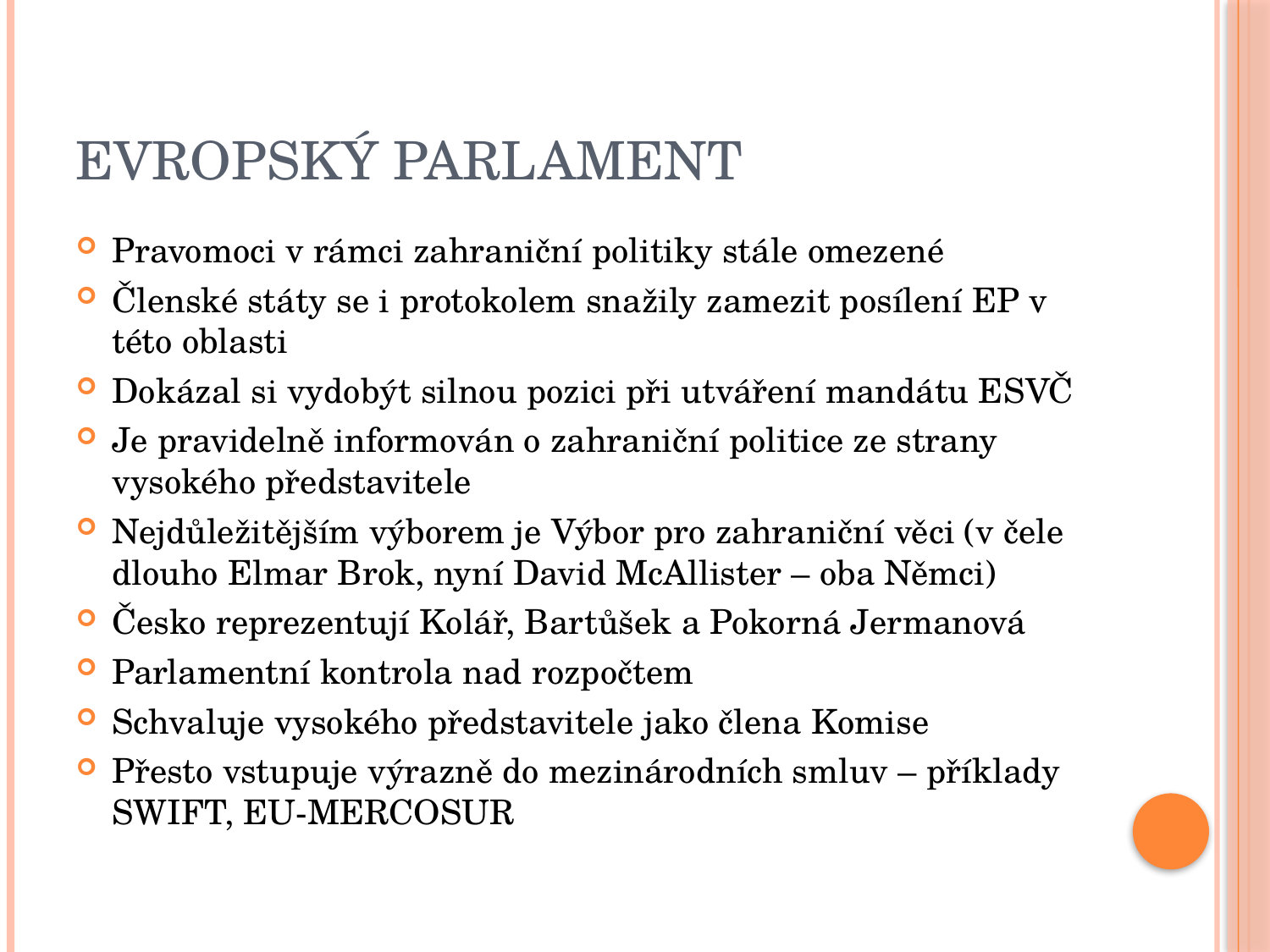

# Evropský parlament
Pravomoci v rámci zahraniční politiky stále omezené
Členské státy se i protokolem snažily zamezit posílení EP v této oblasti
Dokázal si vydobýt silnou pozici při utváření mandátu ESVČ
Je pravidelně informován o zahraniční politice ze strany vysokého představitele
Nejdůležitějším výborem je Výbor pro zahraniční věci (v čele dlouho Elmar Brok, nyní David McAllister – oba Němci)
Česko reprezentují Kolář, Bartůšek a Pokorná Jermanová
Parlamentní kontrola nad rozpočtem
Schvaluje vysokého představitele jako člena Komise
Přesto vstupuje výrazně do mezinárodních smluv – příklady SWIFT, EU-MERCOSUR